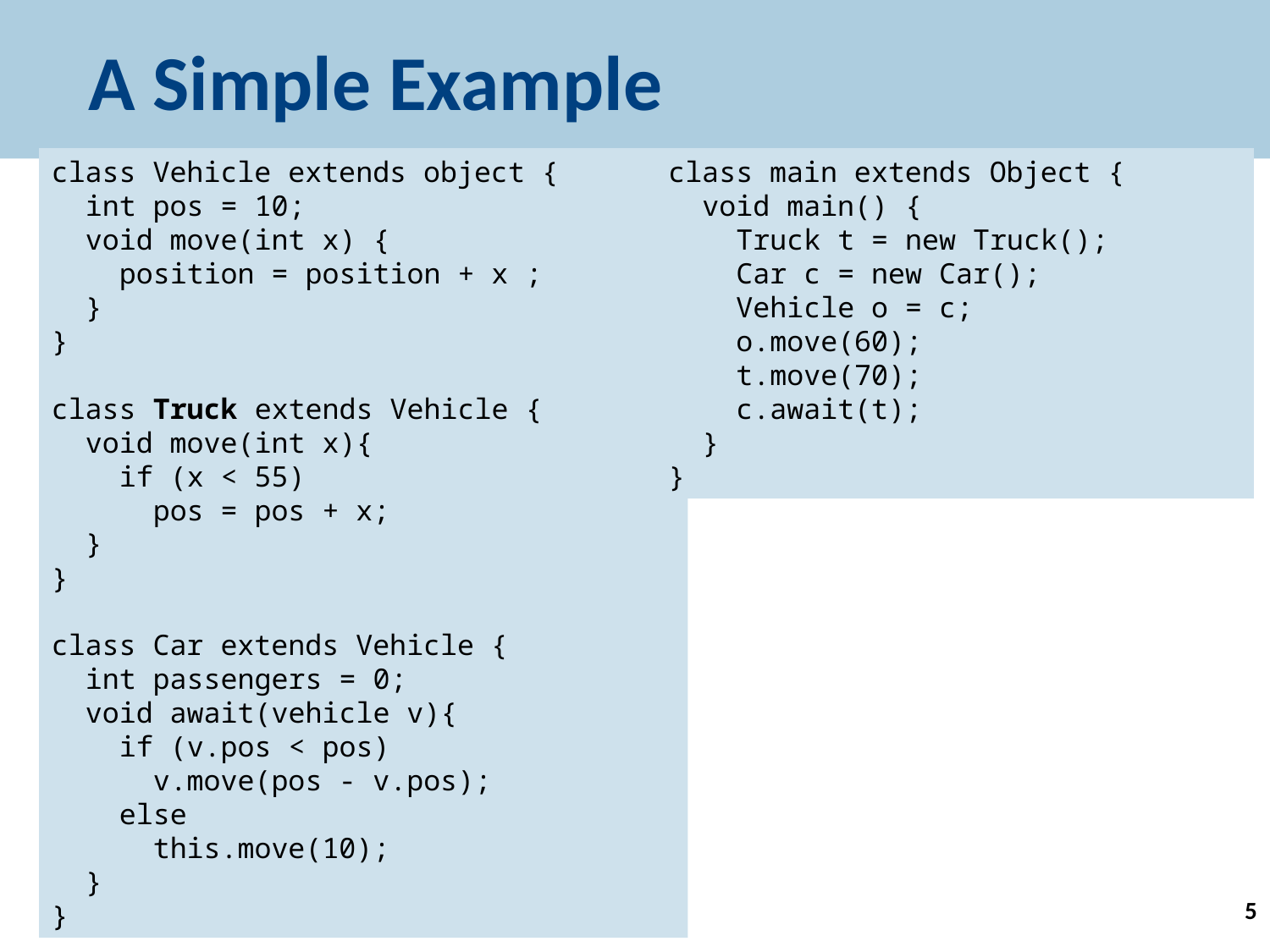

# A Simple Example
class Vehicle extends object {
  int pos = 10;
  void move(int x) {
    position = position + x ;
  }
}

class Truck extends Vehicle {
  void move(int x){
    if (x < 55)
      pos = pos + x;
  }
}

class Car extends Vehicle {
  int passengers = 0;
  void await(vehicle v){
    if (v.pos < pos)
      v.move(pos - v.pos);
    else
      this.move(10);
  }
}
class main extends Object {
  void main() {
    Truck t = new Truck();
    Car c = new Car();
    Vehicle o = c;
    o.move(60);
    t.move(70);
    c.await(t);
  }
}
5